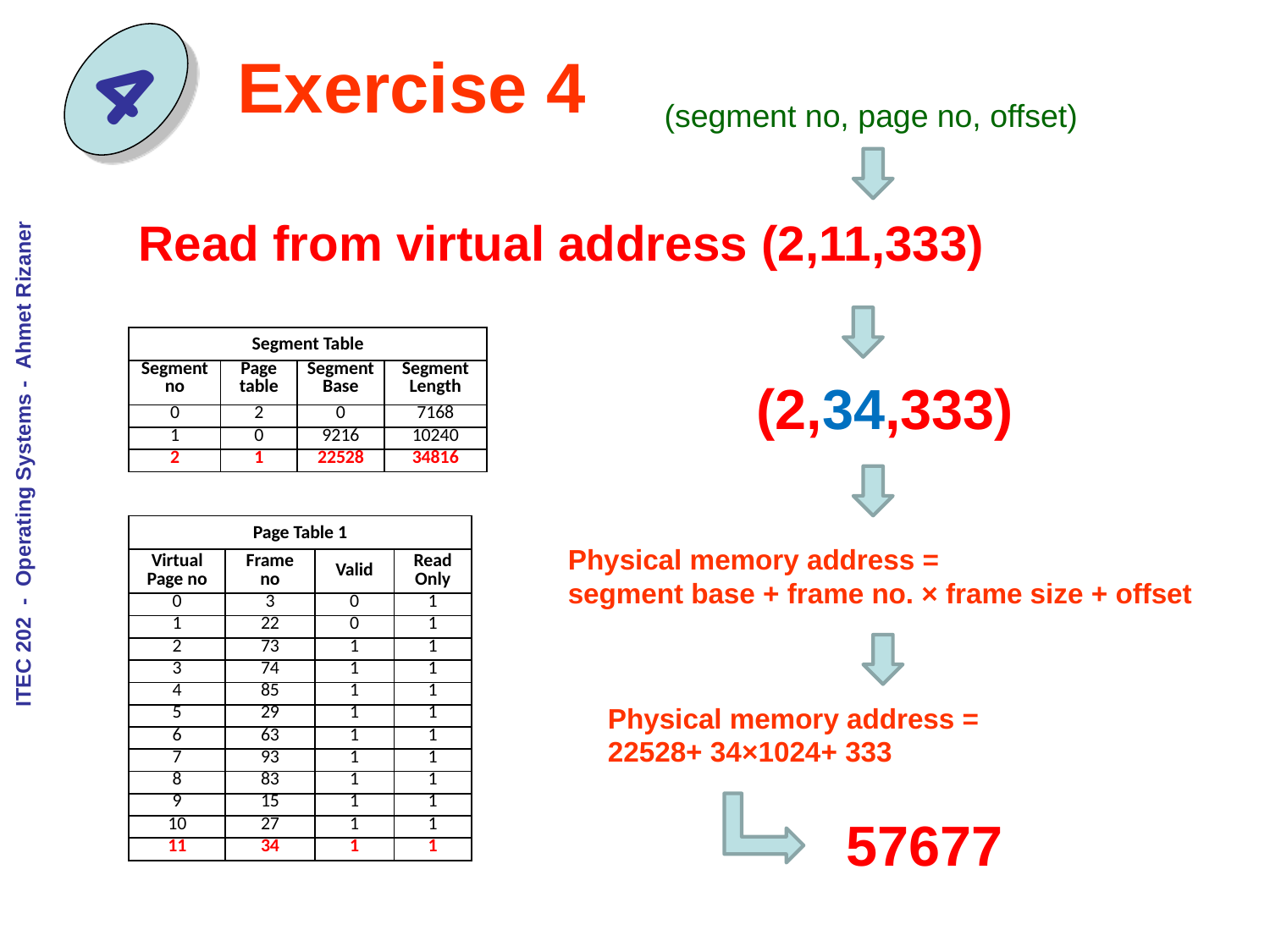

4
# Exercise 4
(segment no, page no, offset)

Read from virtual address (2,11,333)

| Segment Table |  |  |  |
| --- | --- | --- | --- |
| Segment no | Page table | Segment Base | Segment Length |
| 0 | 2 | 0 | 7168 |
| 1 | 0 | 9216 | 10240 |
| 2 | 1 | 22528 | 34816 |
(2,34,333)

| Page Table 1 |  |  |  |
| --- | --- | --- | --- |
| Virtual Page no | Frame no | Valid | Read Only |
| 0 | 3 | 0 | 1 |
| 1 | 22 | 0 | 1 |
| 2 | 73 | 1 | 1 |
| 3 | 74 | 1 | 1 |
| 4 | 85 | 1 | 1 |
| 5 | 29 | 1 | 1 |
| 6 | 63 | 1 | 1 |
| 7 | 93 | 1 | 1 |
| 8 | 83 | 1 | 1 |
| 9 | 15 | 1 | 1 |
| 10 | 27 | 1 | 1 |
| 11 | 34 | 1 | 1 |
Physical memory address =
segment base + frame no. × frame size + offset

Physical memory address =
22528+ 34×1024+ 333

57677